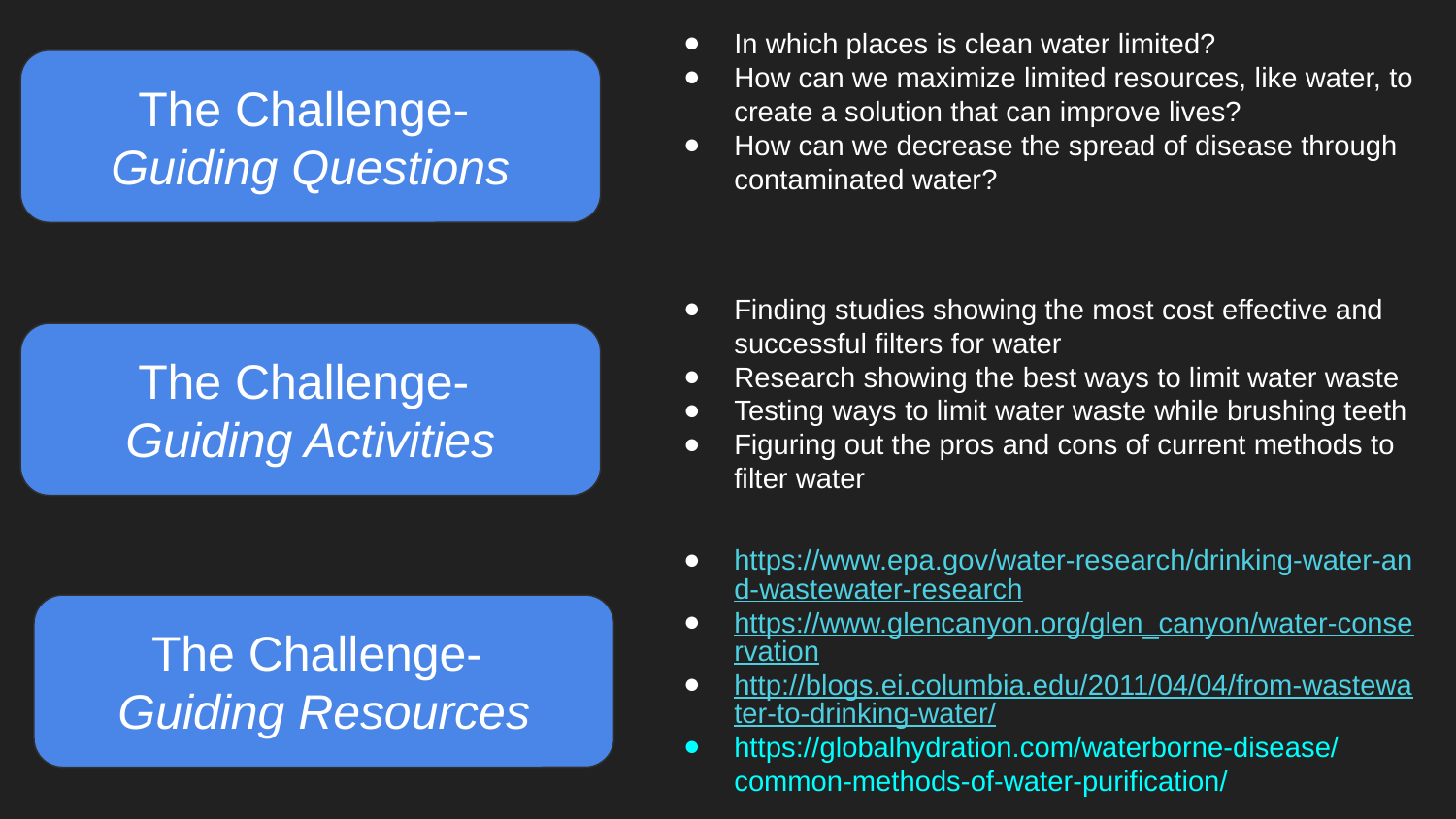

In which places is clean water limited?
How can we maximize limited resources, like water, to create a solution that can improve lives?
How can we decrease the spread of disease through contaminated water?

The Challenge-
Guiding Questions
Finding studies showing the most cost effective and successful filters for water
Research showing the best ways to limit water waste
Testing ways to limit water waste while brushing teeth
Figuring out the pros and cons of current methods to filter water
The Challenge-
Guiding Activities
https://www.epa.gov/water-research/drinking-water-and-wastewater-research
https://www.glencanyon.org/glen_canyon/water-conservation
http://blogs.ei.columbia.edu/2011/04/04/from-wastewater-to-drinking-water/
https://globalhydration.com/waterborne-disease/common-methods-of-water-purification/

The Challenge-
Guiding Resources